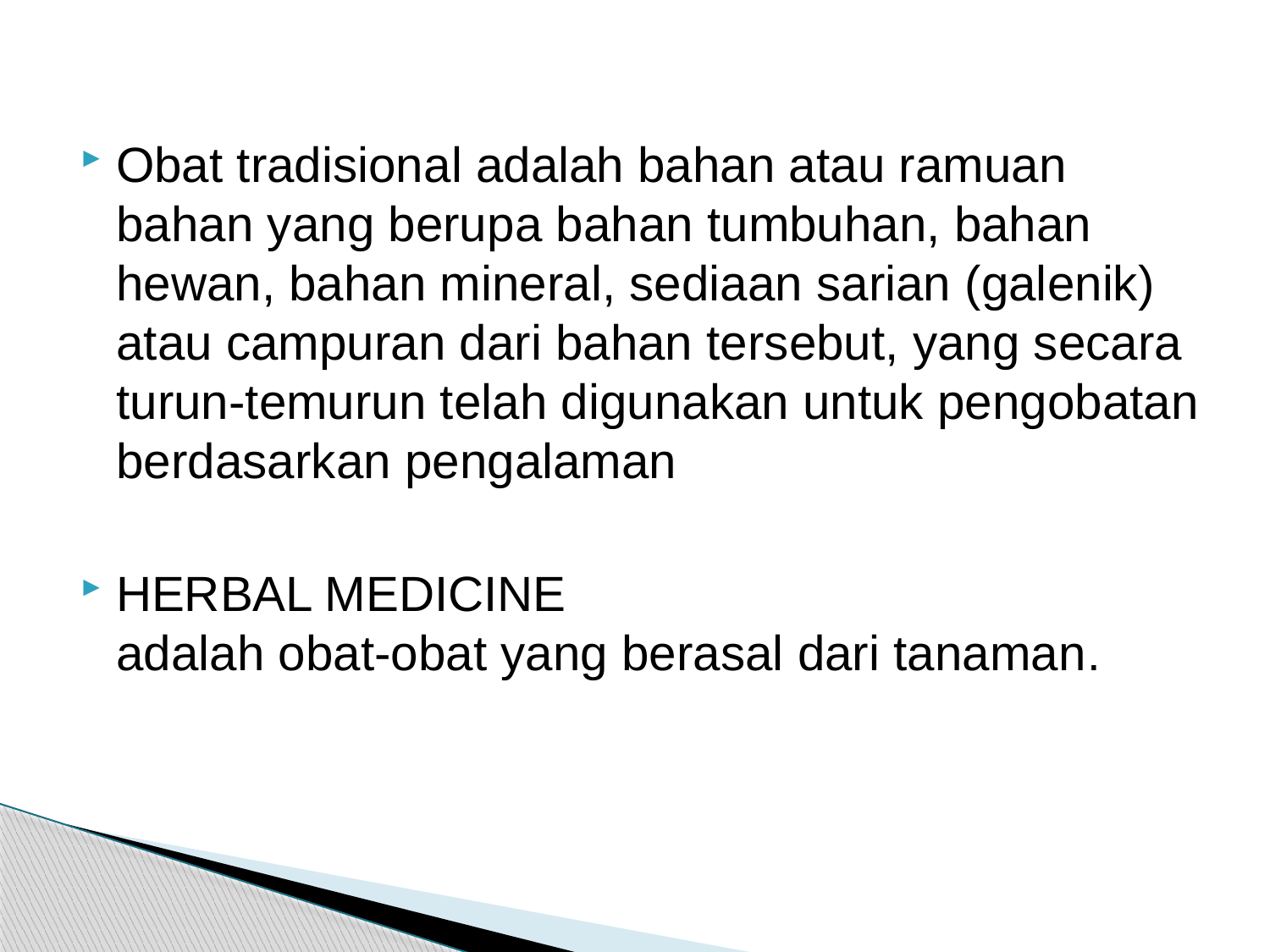

Obat tradisional adalah bahan atau ramuan bahan yang berupa bahan tumbuhan, bahan hewan, bahan mineral, sediaan sarian (galenik) atau campuran dari bahan tersebut, yang secara turun-temurun telah digunakan untuk pengobatan berdasarkan pengalaman

HERBAL MEDICINE
adalah obat-obat yang berasal dari tanaman.